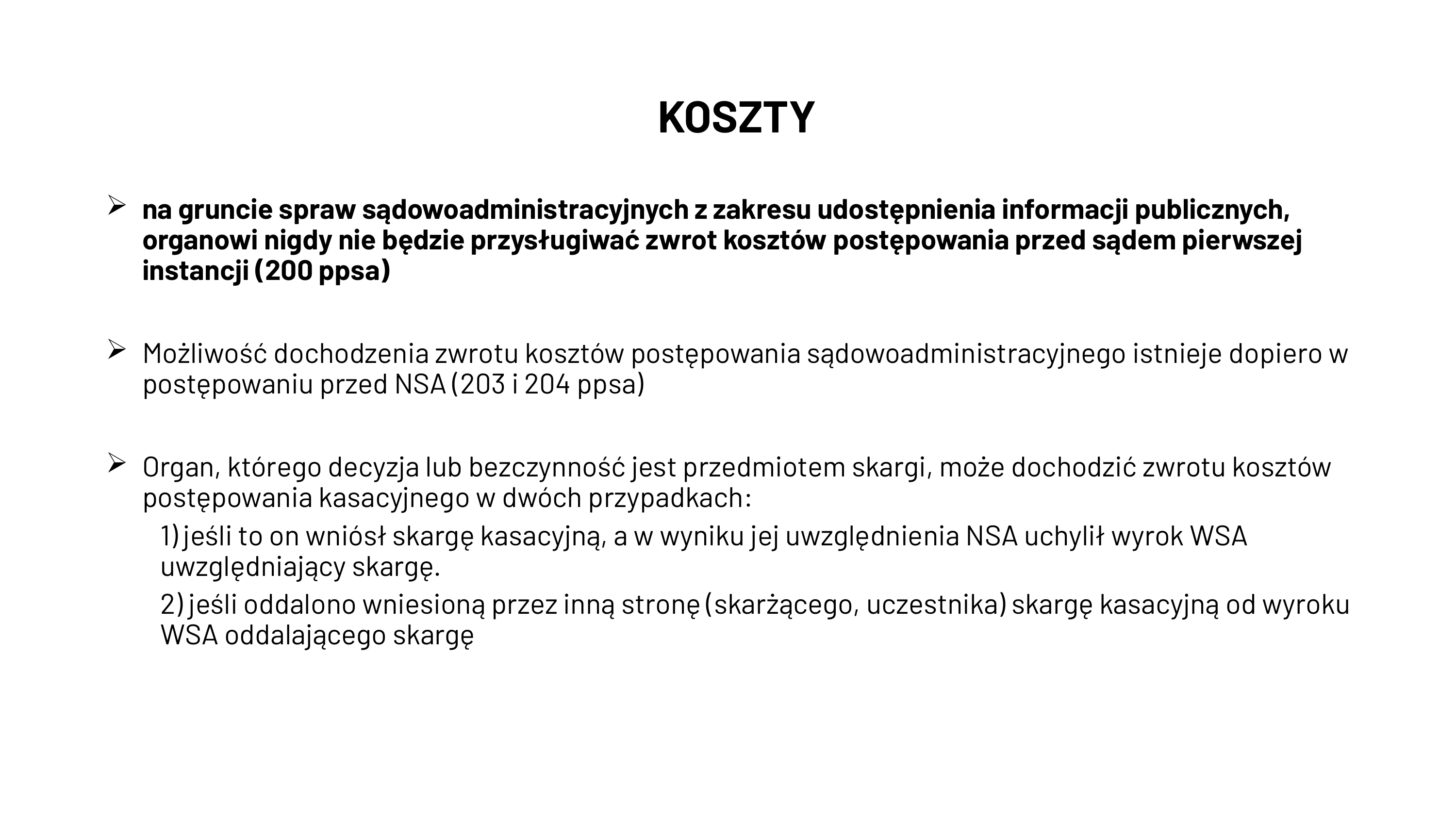

# KOSZTY
na gruncie spraw sądowoadministracyjnych z zakresu udostępnienia informacji publicznych, organowi nigdy nie będzie przysługiwać zwrot kosztów postępowania przed sądem pierwszej instancji (200 ppsa)

Możliwość dochodzenia zwrotu kosztów postępowania sądowoadministracyjnego istnieje dopiero w postępowaniu przed NSA (203 i 204 ppsa)

Organ, którego decyzja lub bezczynność jest przedmiotem skargi, może dochodzić zwrotu kosztów postępowania kasacyjnego w dwóch przypadkach:
1) jeśli to on wniósł skargę kasacyjną, a w wyniku jej uwzględnienia NSA uchylił wyrok WSA uwzględniający skargę.
2) jeśli oddalono wniesioną przez inną stronę (skarżącego, uczestnika) skargę kasacyjną od wyroku WSA oddalającego skargę